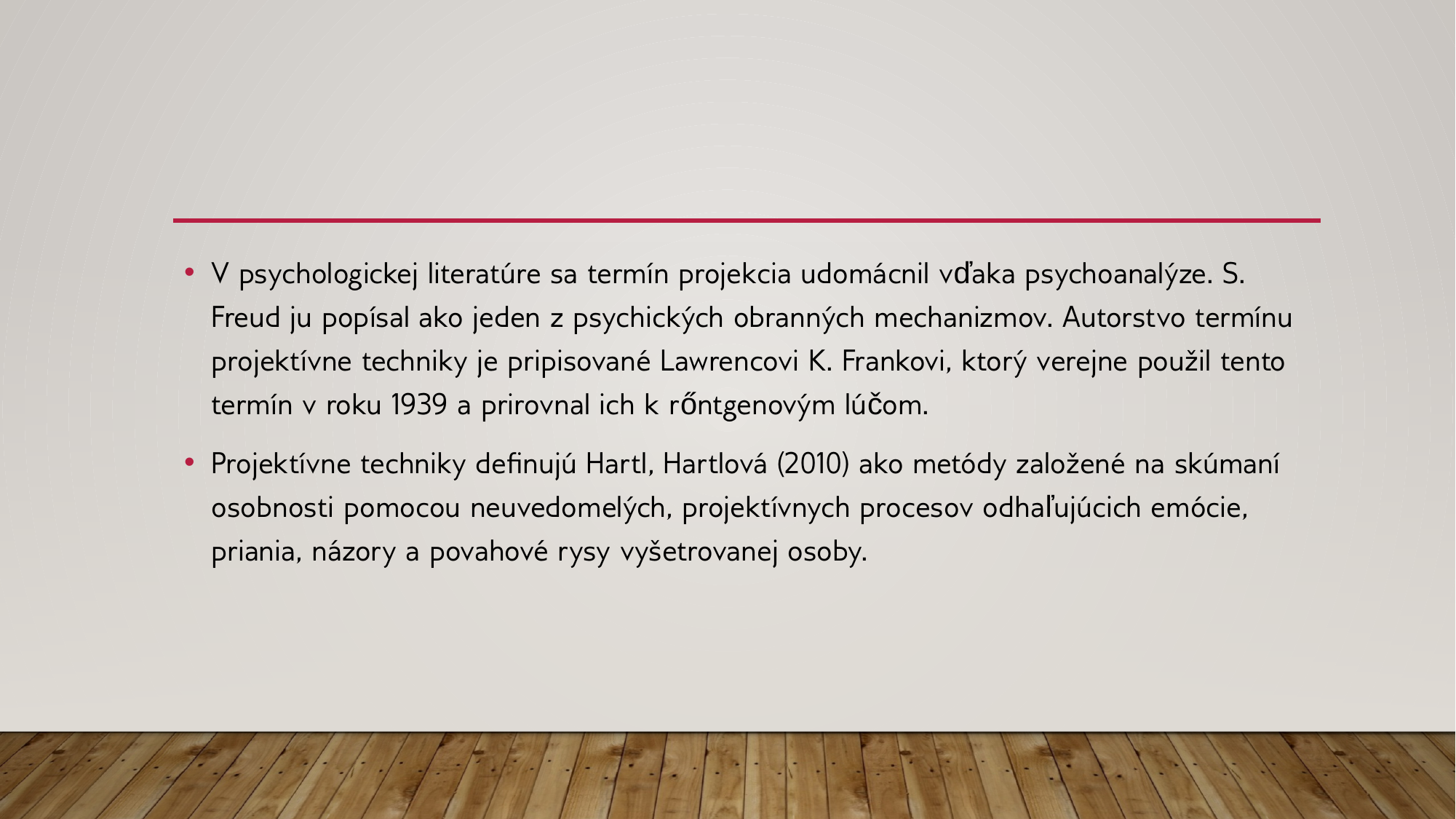

#
V psychologickej literatúre sa termín projekcia udomácnil vďaka psychoanalýze. S. Freud ju popísal ako jeden z psychických obranných mechanizmov. Autorstvo termínu projektívne techniky je pripisované Lawrencovi K. Frankovi, ktorý verejne použil tento termín v roku 1939 a prirovnal ich k rőntgenovým lúčom.
Projektívne techniky definujú Hartl, Hartlová (2010) ako metódy založené na skúmaní osobnosti pomocou neuvedomelých, projektívnych procesov odhaľujúcich emócie, priania, názory a povahové rysy vyšetrovanej osoby.